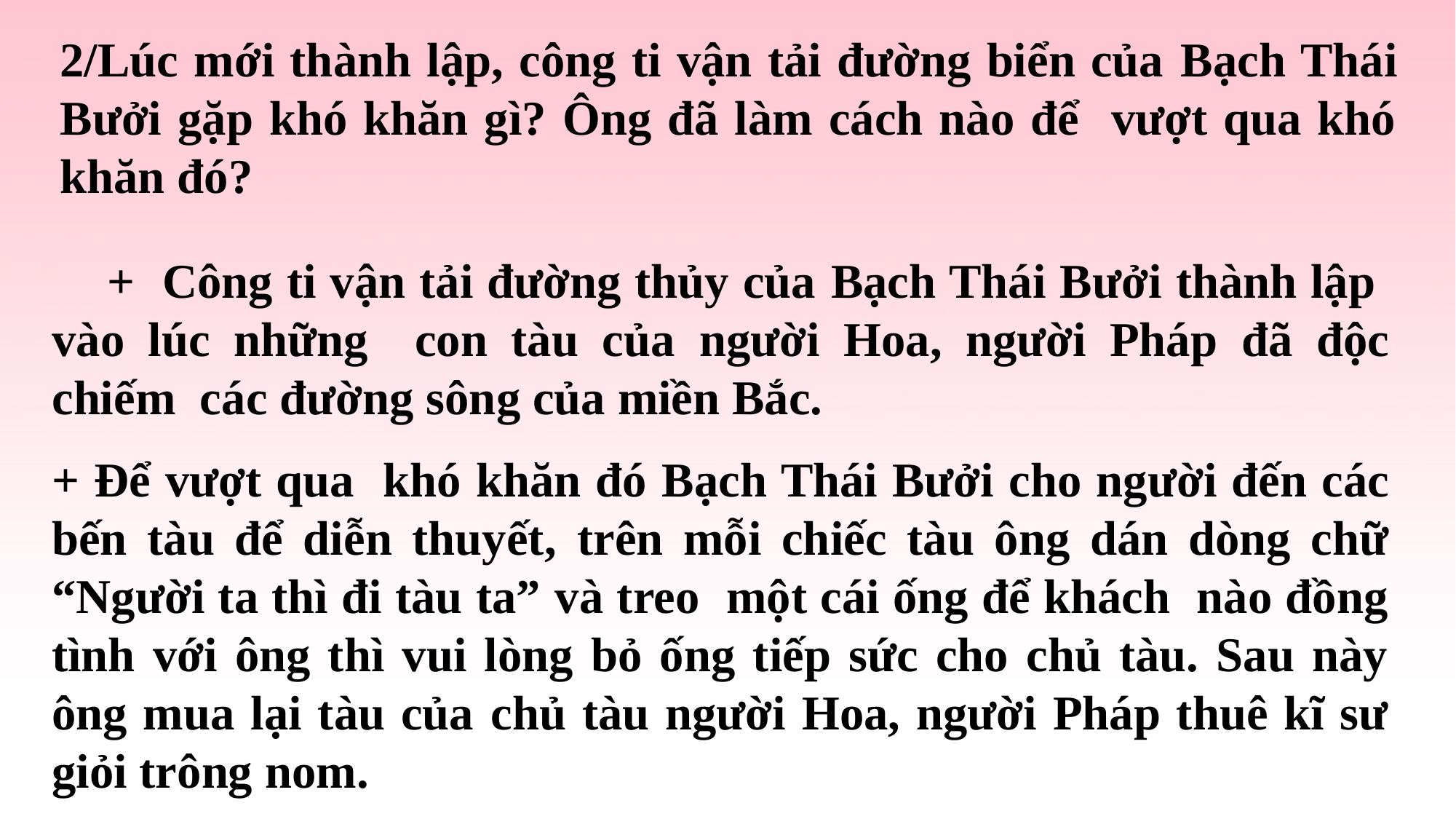

2/Lúc mới thành lập, công ti vận tải đường biển của Bạch Thái Bưởi gặp khó khăn gì? Ông đã làm cách nào để  vượt qua khó khăn đó?

    +  Công ti vận tải đường thủy của Bạch Thái Bưởi thành lập  vào lúc những  con tàu của người Hoa, người Pháp đã độc chiếm  các đường sông của miền Bắc.
+ Để vượt qua  khó khăn đó Bạch Thái Bưởi cho người đến các bến tàu để diễn thuyết, trên mỗi chiếc tàu ông dán dòng chữ “Người ta thì đi tàu ta” và treo  một cái ống để khách  nào đồng tình với ông thì vui lòng bỏ ống tiếp sức cho chủ tàu. Sau này ông mua lại tàu của chủ tàu người Hoa, người Pháp thuê kĩ sư giỏi trông nom.
.